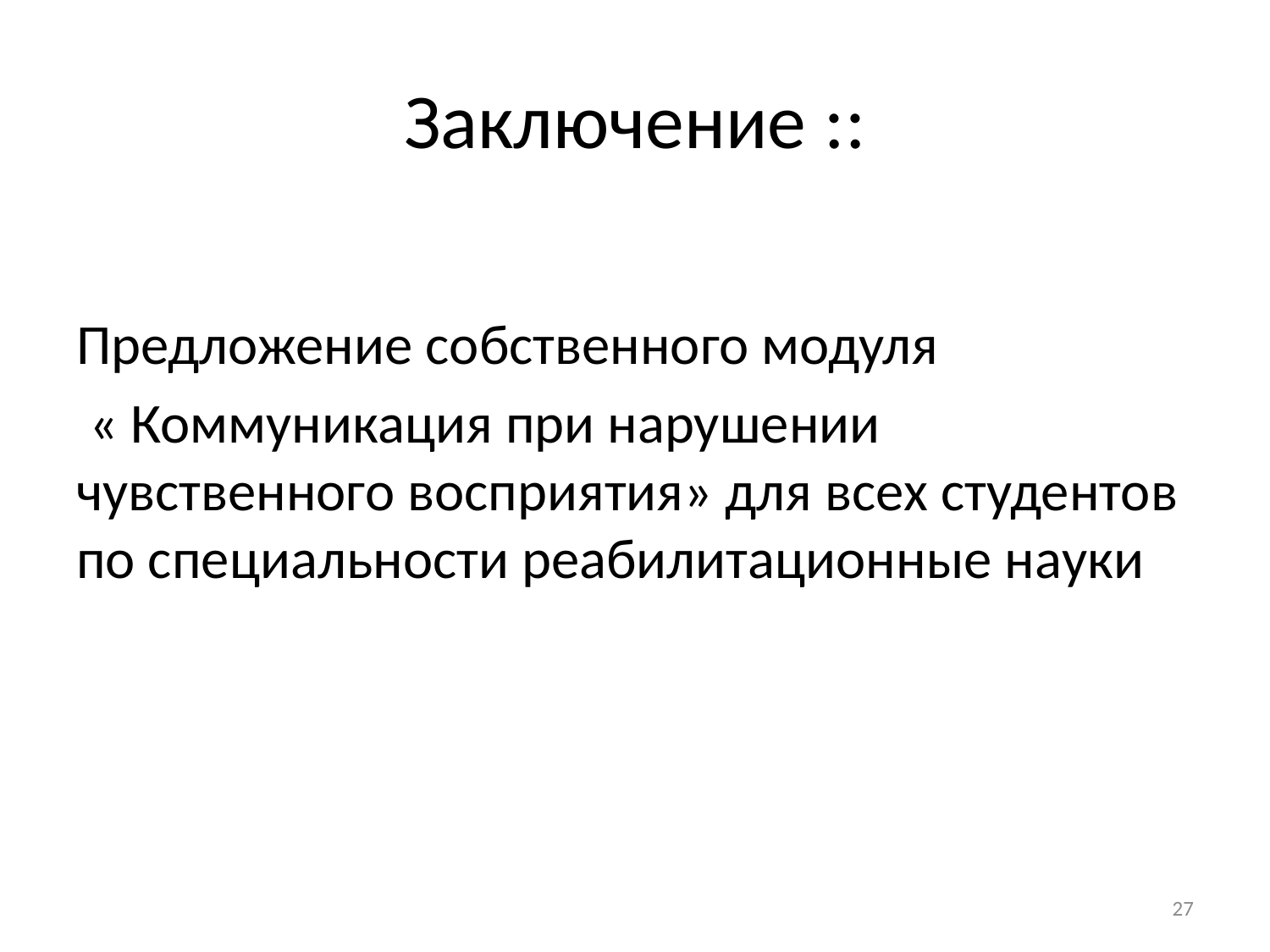

# Заключение ::

Предложение собственного модуля
 « Коммуникация при нарушении чувственного восприятия» для всех студентов по специальности реабилитационные науки

27